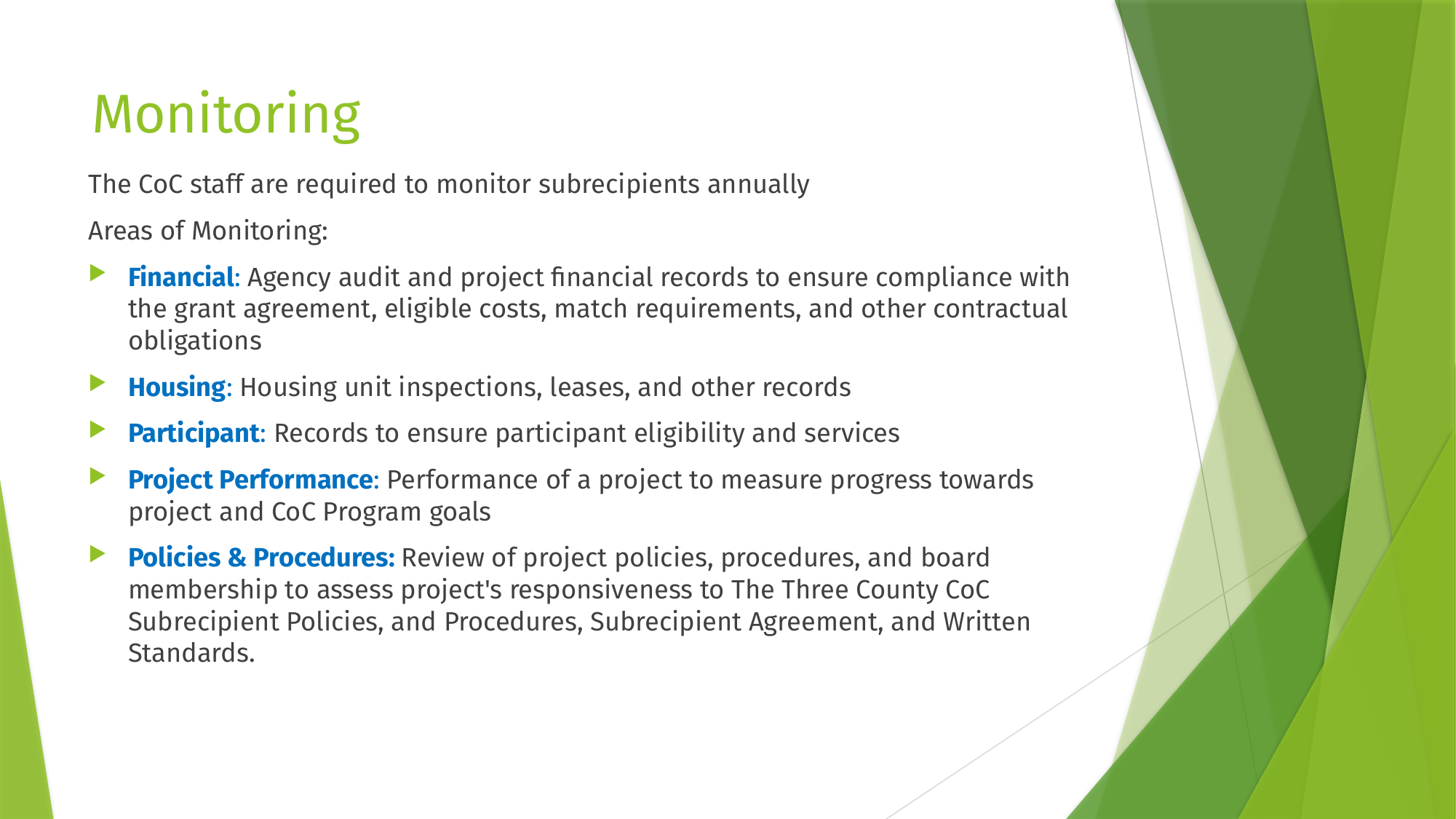

# Monitoring
The CoC staff are required to monitor subrecipients annually
Areas of Monitoring:
Financial: Agency audit and project financial records to ensure compliance with the grant agreement, eligible costs, match requirements, and other contractual obligations
Housing: Housing unit inspections, leases, and other records
Participant: Records to ensure participant eligibility and services
Project Performance: Performance of a project to measure progress towards project and CoC Program goals
Policies & Procedures: Review of project policies, procedures, and board membership to assess project's responsiveness to The Three County CoC Subrecipient Policies, and Procedures, Subrecipient Agreement, and Written Standards.